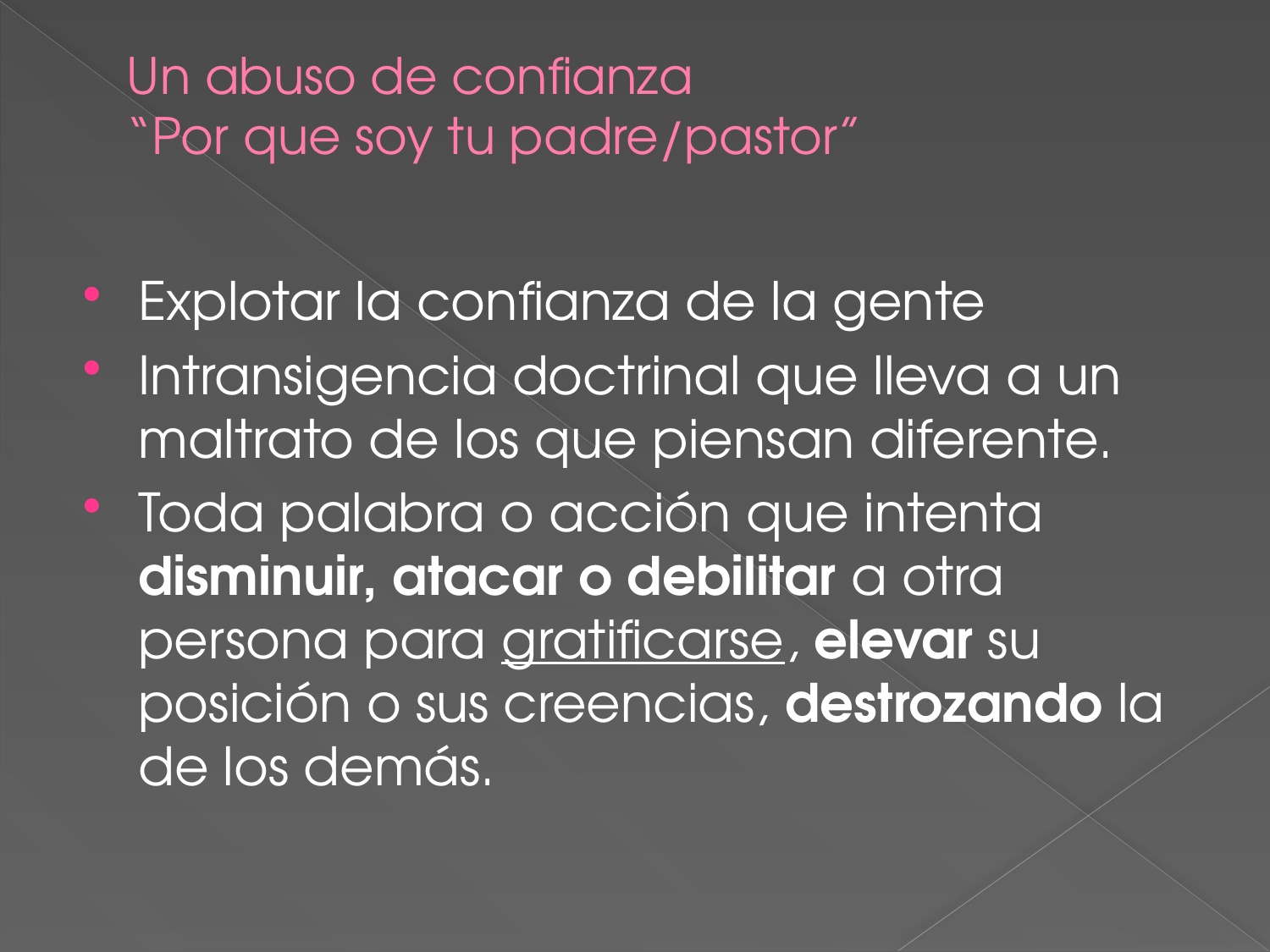

# Un abuso de confianza “Por que soy tu padre/pastor”
Explotar la confianza de la gente
Intransigencia doctrinal que lleva a un maltrato de los que piensan diferente.
Toda palabra o acción que intenta disminuir, atacar o debilitar a otra persona para gratificarse, elevar su posición o sus creencias, destrozando la de los demás.